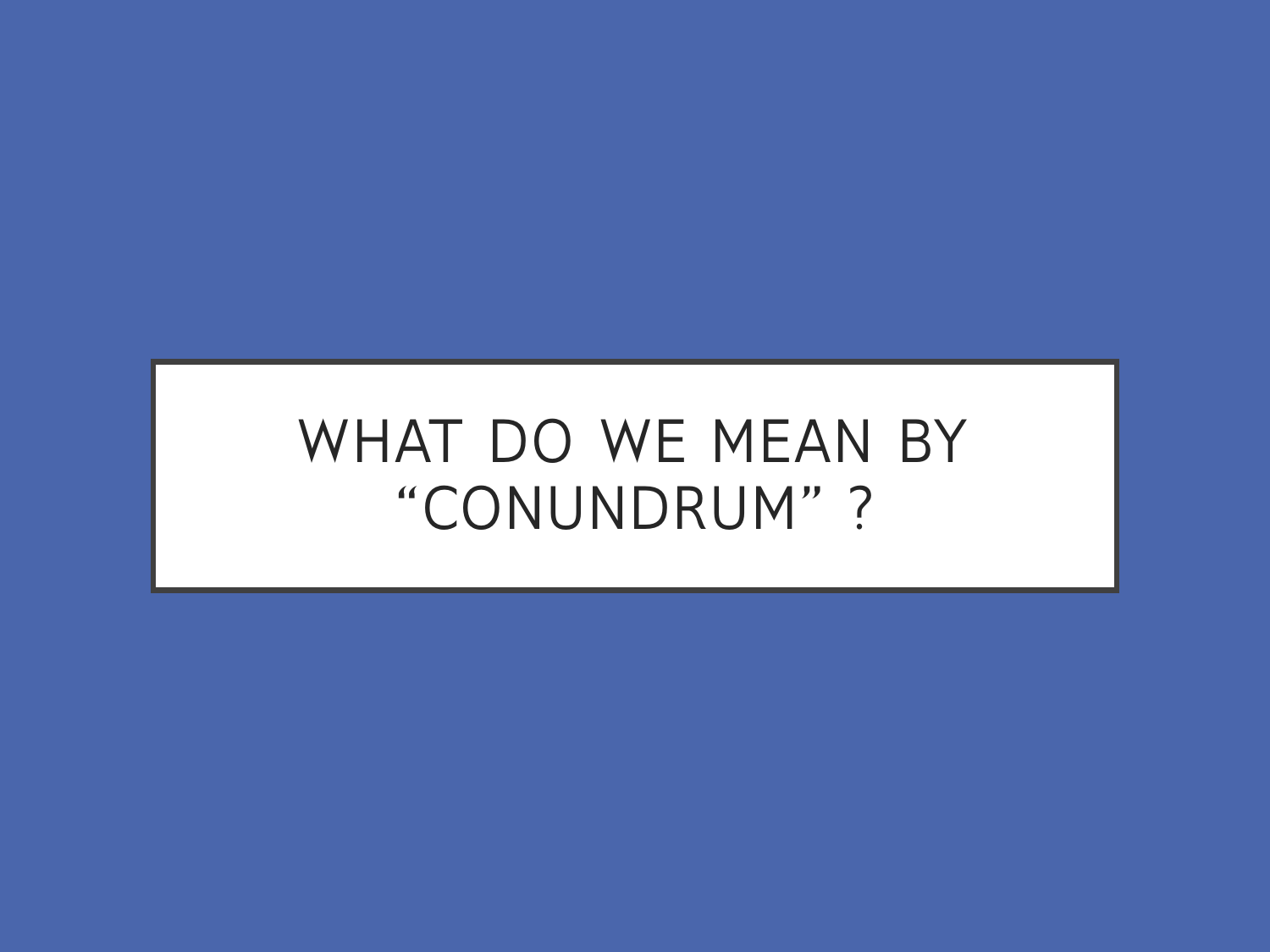

# what do we mean by “conundrum” ?